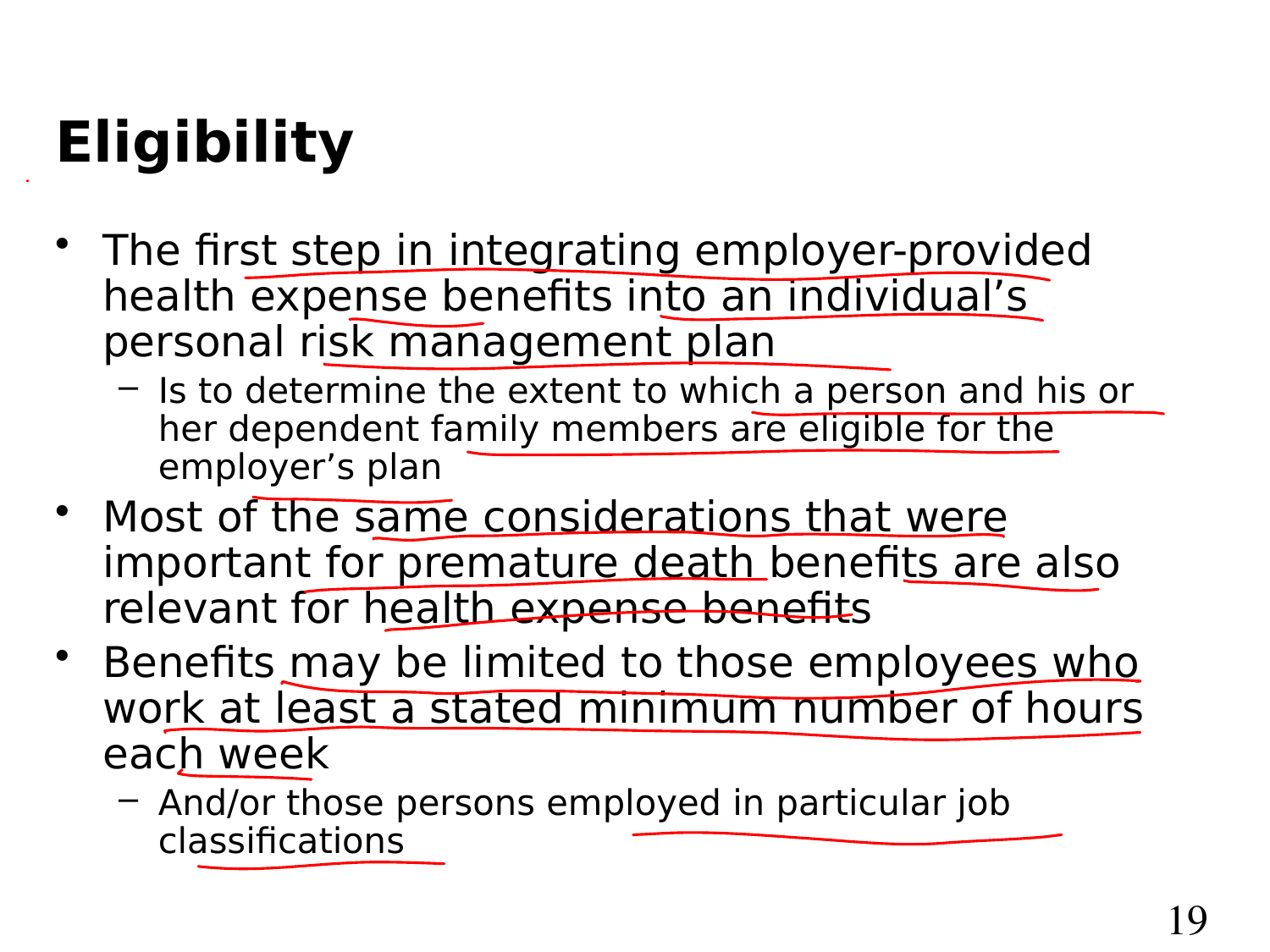

# Eligibility
The first step in integrating employer-provided health expense benefits into an individual’s personal risk management plan
Is to determine the extent to which a person and his or her dependent family members are eligible for the employer’s plan
Most of the same considerations that were important for premature death benefits are also relevant for health expense benefits
Benefits may be limited to those employees who work at least a stated minimum number of hours each week
And/or those persons employed in particular job classifications
19